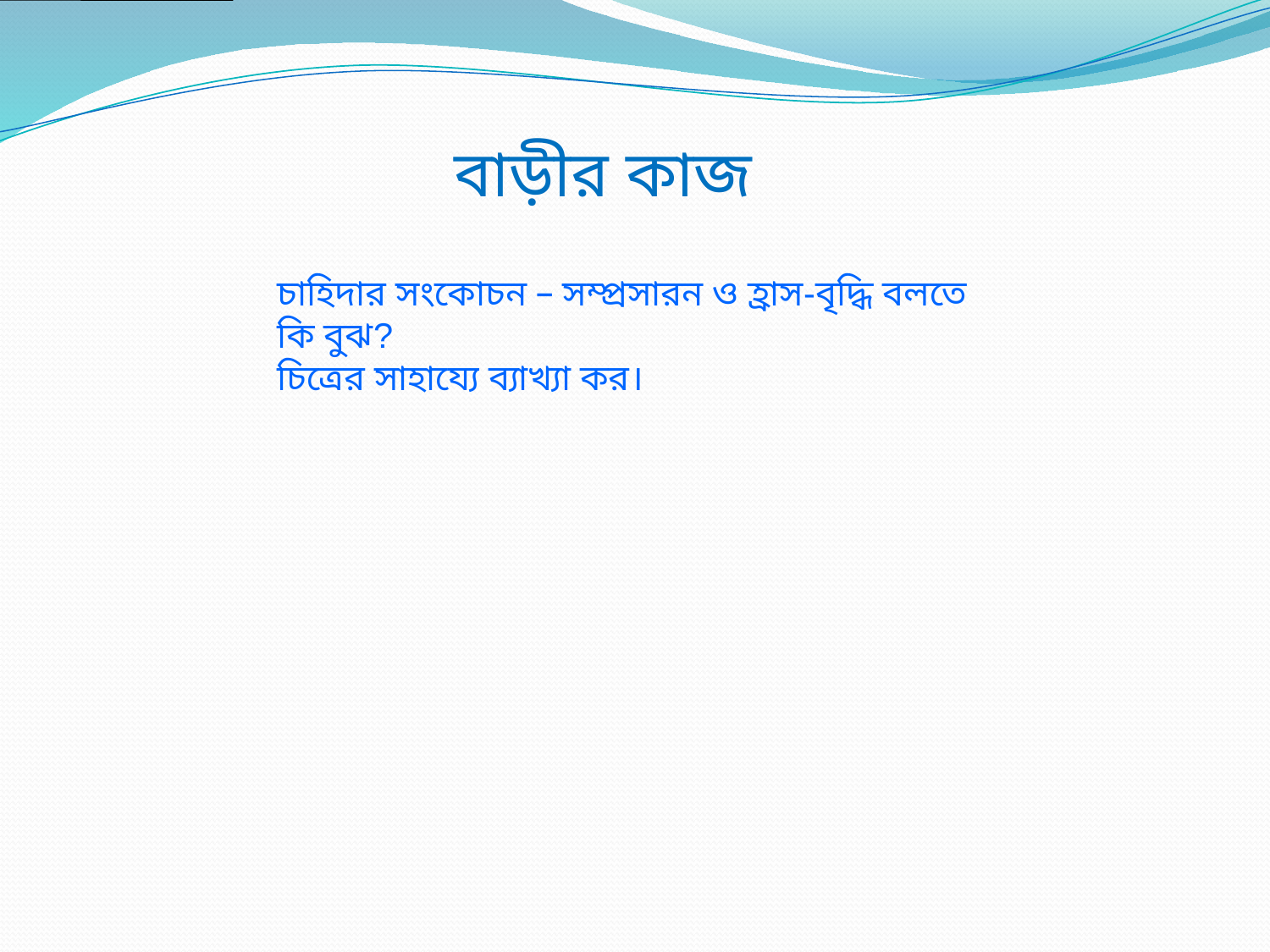

বাড়ীর কাজ

চাহিদার সংকোচন – সম্প্রসারন ও হ্রাস-বৃদ্ধি বলতে কি বুঝ?
চিত্রের সাহায্যে ব্যাখ্যা কর।